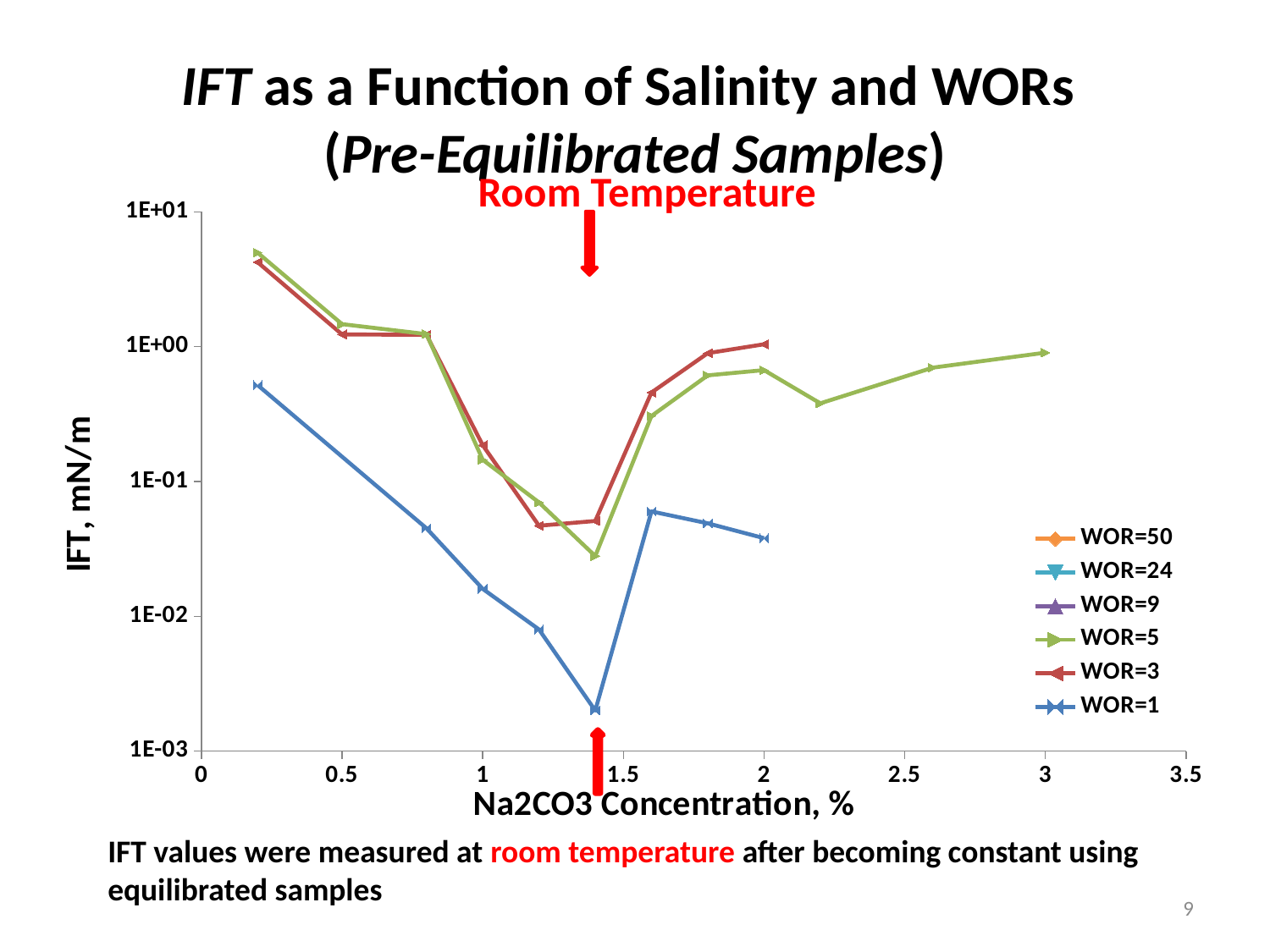

# IFT as a Function of Salinity and WORs (Pre-Equilibrated Samples)
Room Temperature

### Chart

| Category | WOR=50 | WOR=24 | WOR=9 | WOR=5 | WOR=3 | WOR=1 |
|---|---|---|---|---|---|---|

IFT values were measured at room temperature after becoming constant using equilibrated samples
9